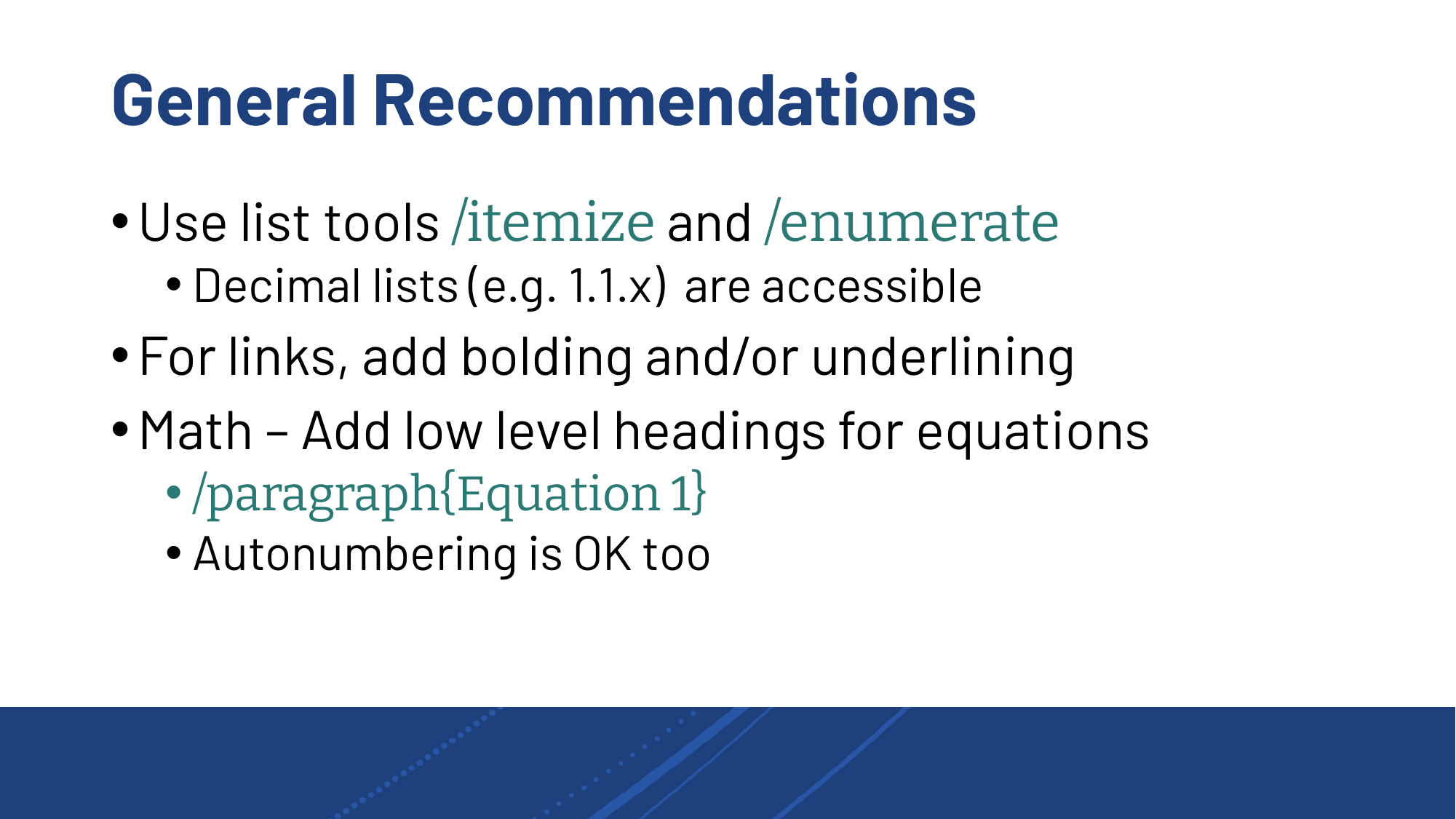

# General Recommendations
Use list tools /itemize and /enumerate
Decimal lists (e.g. 1.1.x)  are accessible
For links, add bolding and/or underlining
Math – Add low level headings for equations
/paragraph{Equation 1}
Autonumbering is OK too